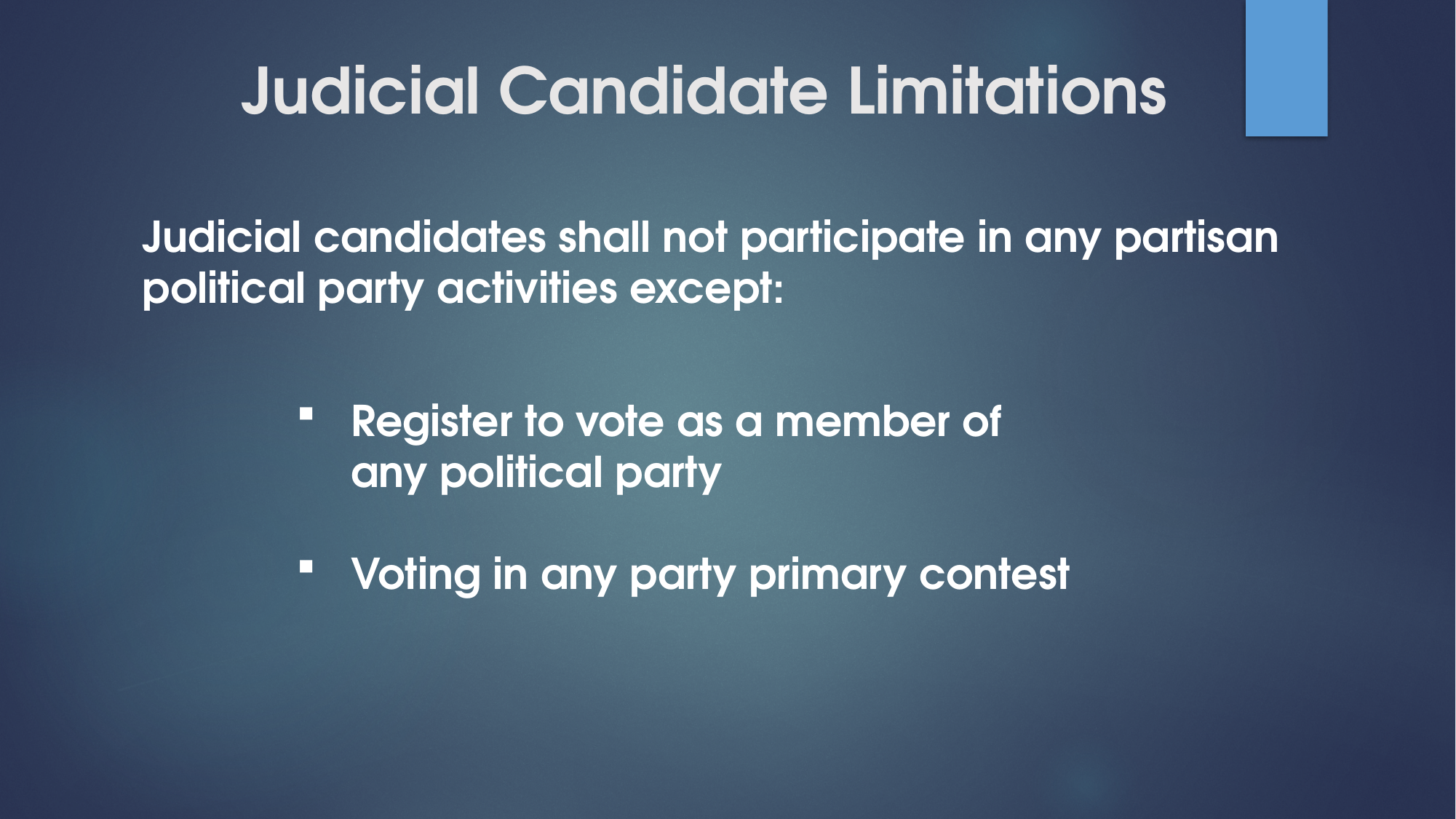

# Judicial Candidate Limitations
Judicial candidates shall not participate in any partisan political party activities except:

Register to vote as a member of any political party

Voting in any party primary contest